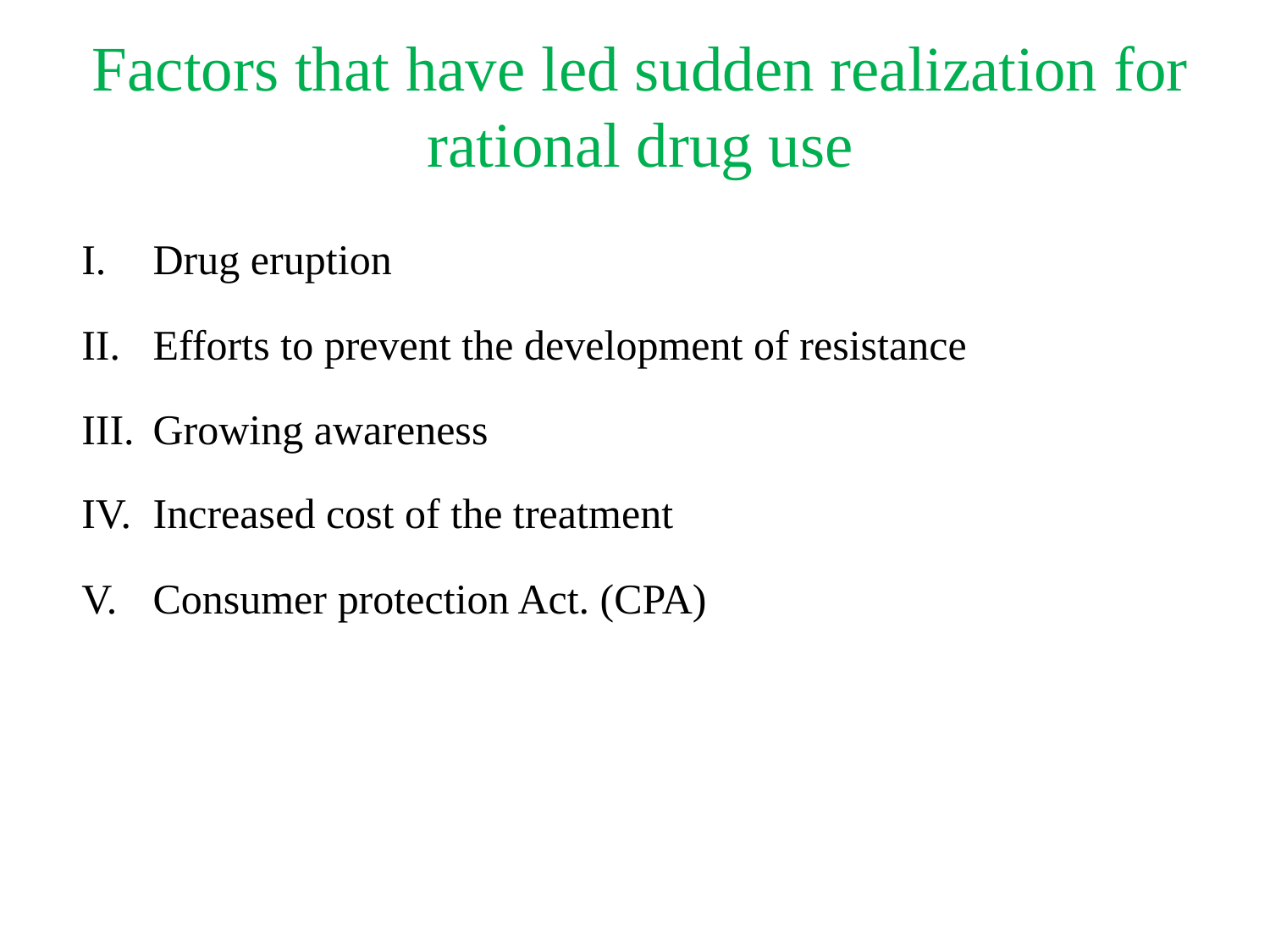

# Factors that have led sudden realization for rational drug use
Drug eruption
Efforts to prevent the development of resistance
Growing awareness
Increased cost of the treatment
Consumer protection Act. (CPA)